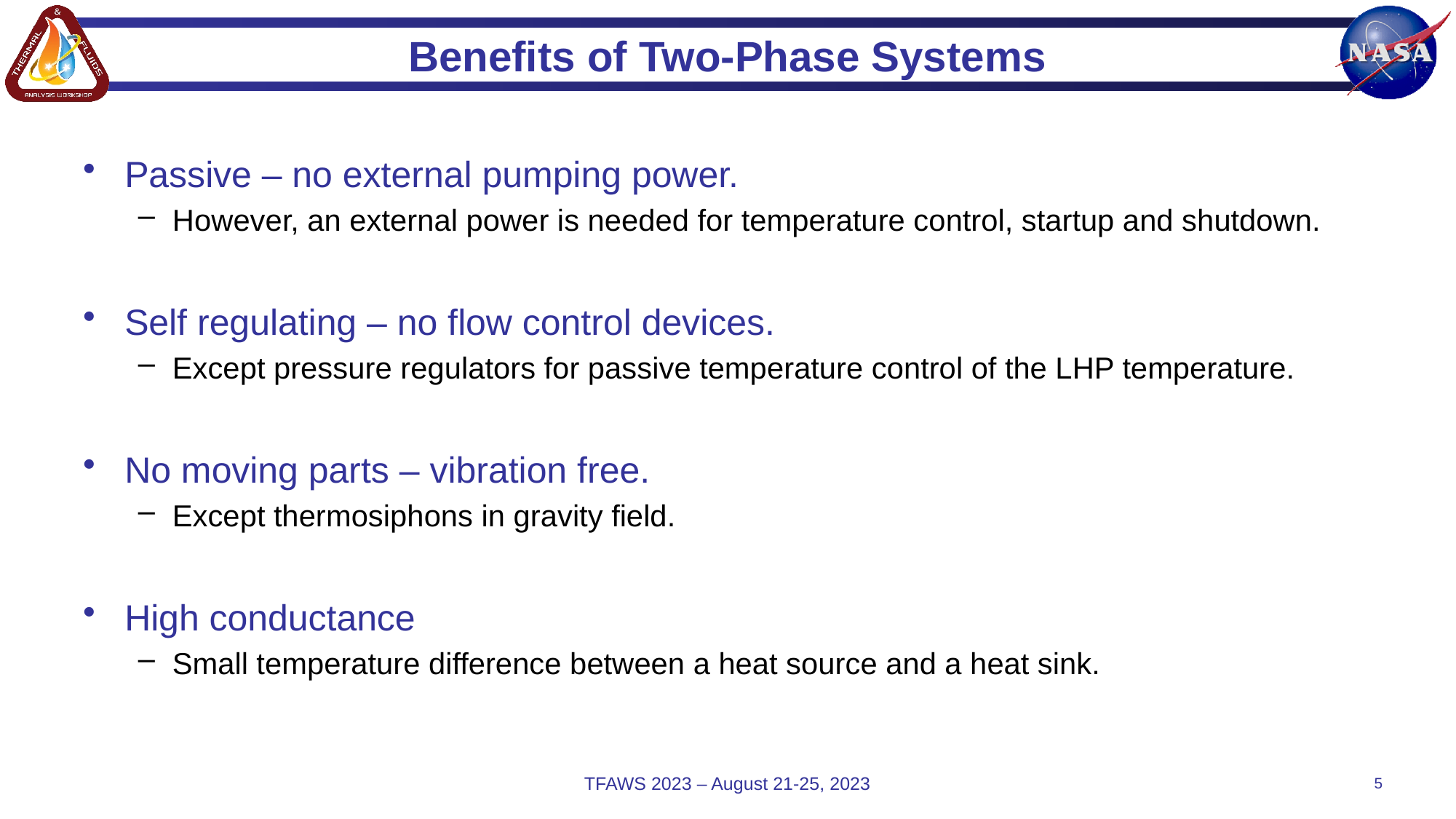

# Benefits of Two-Phase Systems
Passive – no external pumping power.
However, an external power is needed for temperature control, startup and shutdown.

Self regulating – no flow control devices.
Except pressure regulators for passive temperature control of the LHP temperature.

No moving parts – vibration free.
Except thermosiphons in gravity field.

High conductance
Small temperature difference between a heat source and a heat sink.

TFAWS 2023 – August 21-25, 2023
5